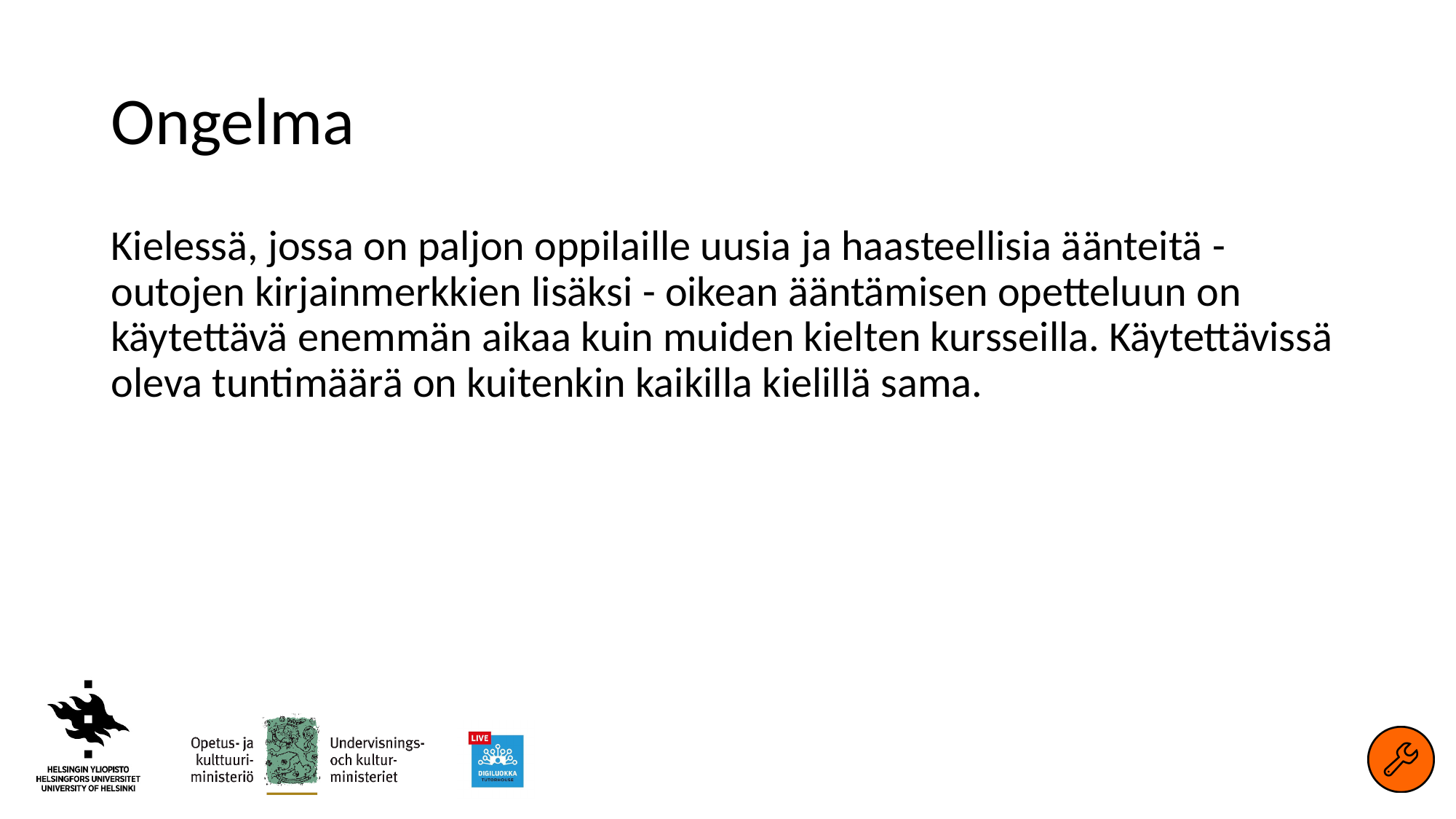

# Ongelma
Kielessä, jossa on paljon oppilaille uusia ja haasteellisia äänteitä - outojen kirjainmerkkien lisäksi - oikean ääntämisen opetteluun on käytettävä enemmän aikaa kuin muiden kielten kursseilla. Käytettävissä oleva tuntimäärä on kuitenkin kaikilla kielillä sama.